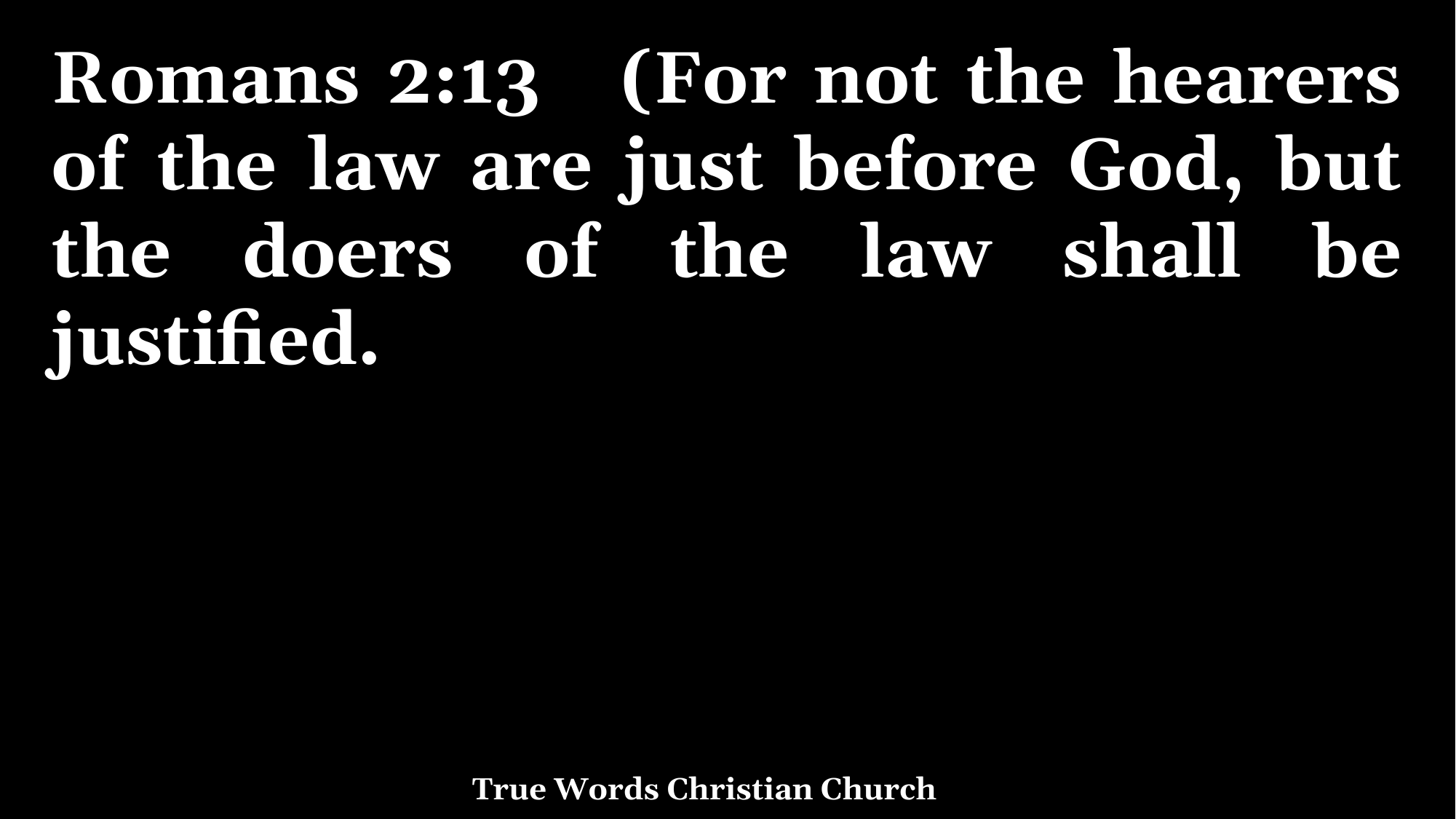

Romans 2:13   (For not the hearers of the law are just before God, but the doers of the law shall be justified.
True Words Christian Church